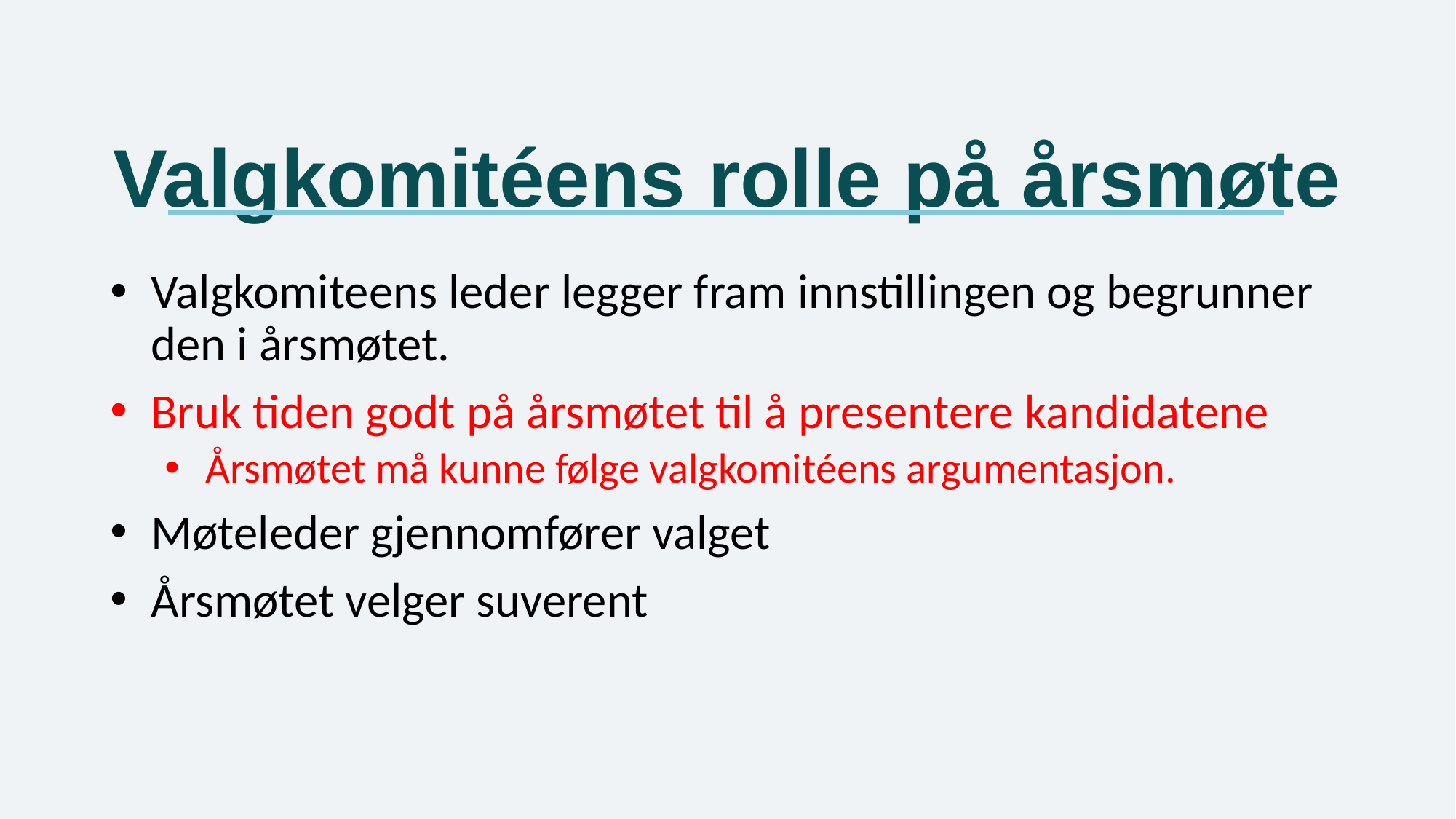

# Valgkomitéens rolle på årsmøte
Valgkomiteens leder legger fram innstillingen og begrunner den i årsmøtet.
Bruk tiden godt på årsmøtet til å presentere kandidatene
Årsmøtet må kunne følge valgkomitéens argumentasjon.
Møteleder gjennomfører valget
Årsmøtet velger suverent